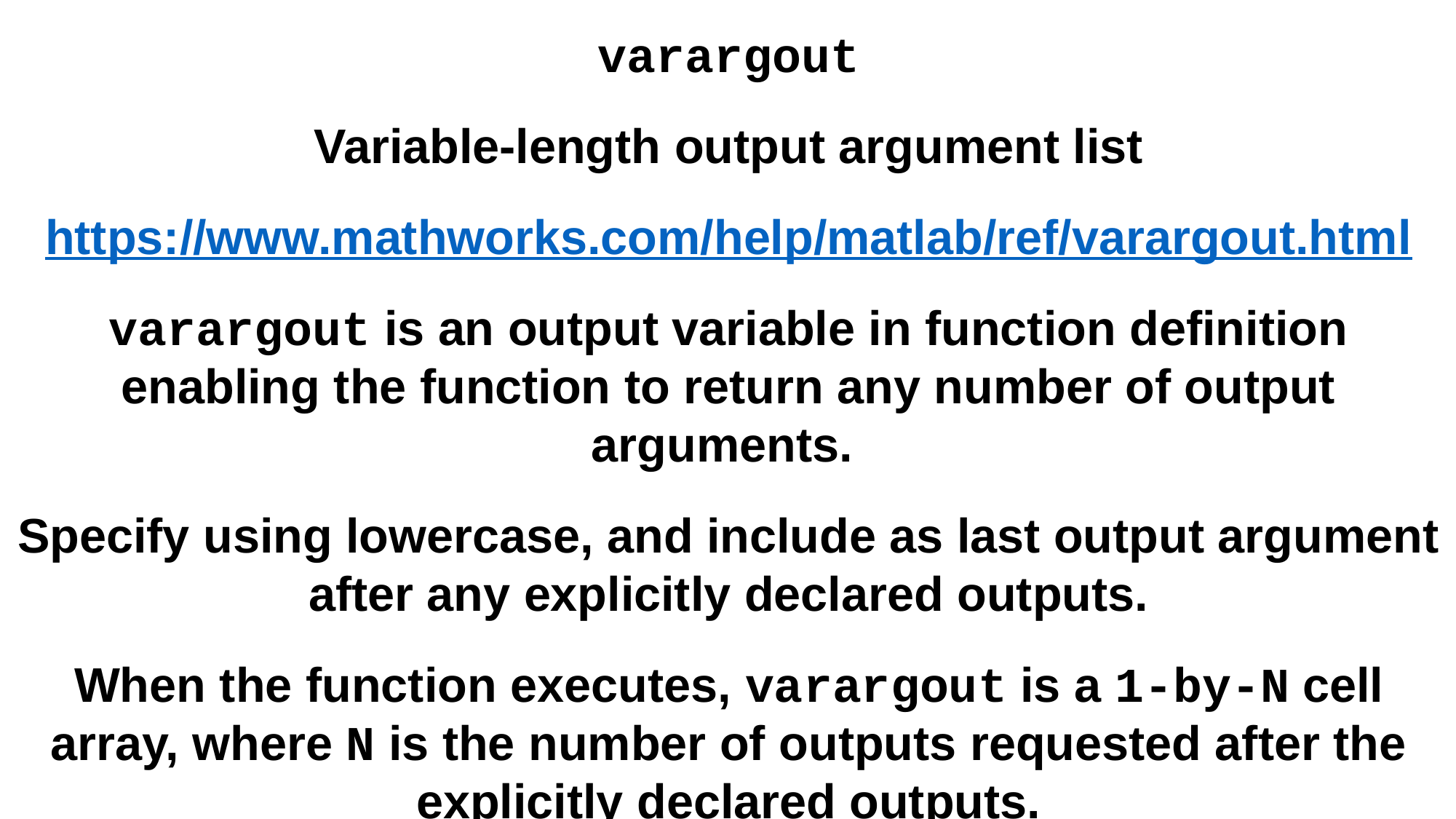

varargout

Variable-length output argument list

https://www.mathworks.com/help/matlab/ref/varargout.html

varargout is an output variable in function definition enabling the function to return any number of output arguments.

Specify using lowercase, and include as last output argument after any explicitly declared outputs.

When the function executes, varargout is a 1-by-N cell array, where N is the number of outputs requested after the explicitly declared outputs.
.